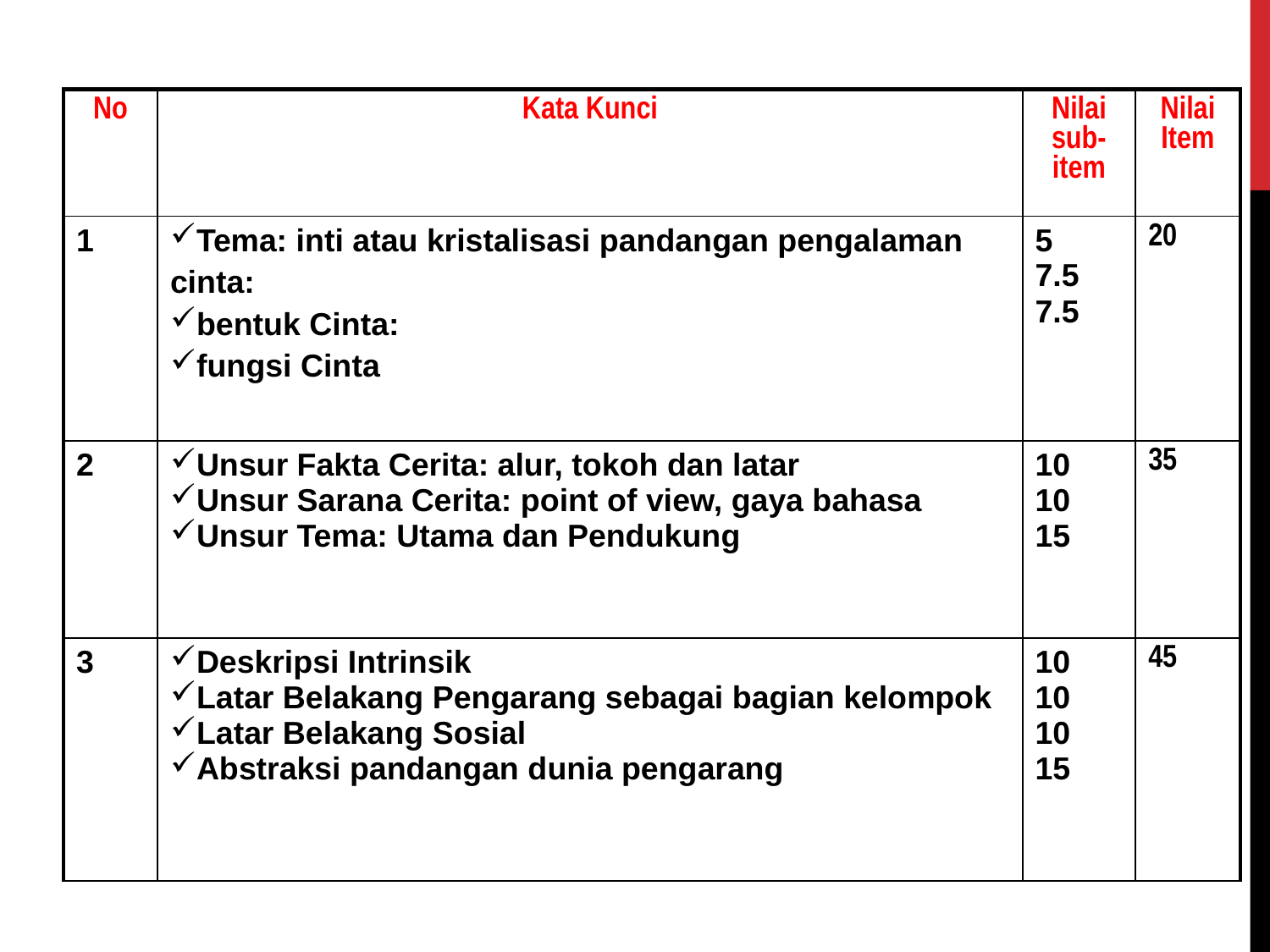

| No | Kata Kunci | Nilai sub-item | Nilai Item |
| --- | --- | --- | --- |
| 1 | Tema: inti atau kristalisasi pandangan pengalaman cinta: bentuk Cinta: fungsi Cinta | 5 7.5 7.5 | 20 |
| 2 | Unsur Fakta Cerita: alur, tokoh dan latar Unsur Sarana Cerita: point of view, gaya bahasa Unsur Tema: Utama dan Pendukung | 10 10 15 | 35 |
| 3 | Deskripsi Intrinsik Latar Belakang Pengarang sebagai bagian kelompok Latar Belakang Sosial Abstraksi pandangan dunia pengarang | 10 10 10 15 | 45 |